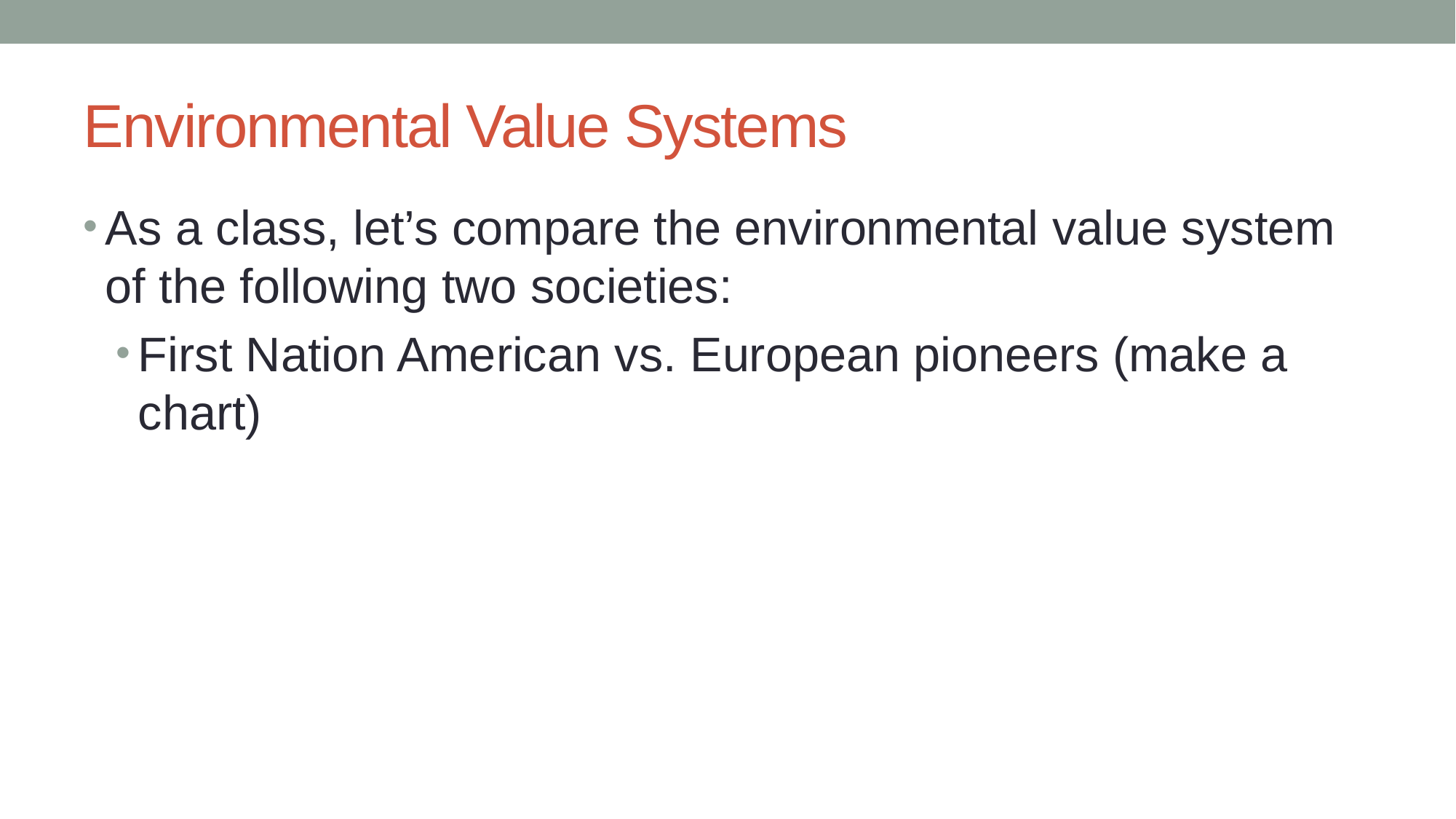

# Environmental Value Systems
As a class, let’s compare the environmental value system of the following two societies:
First Nation American vs. European pioneers (make a chart)